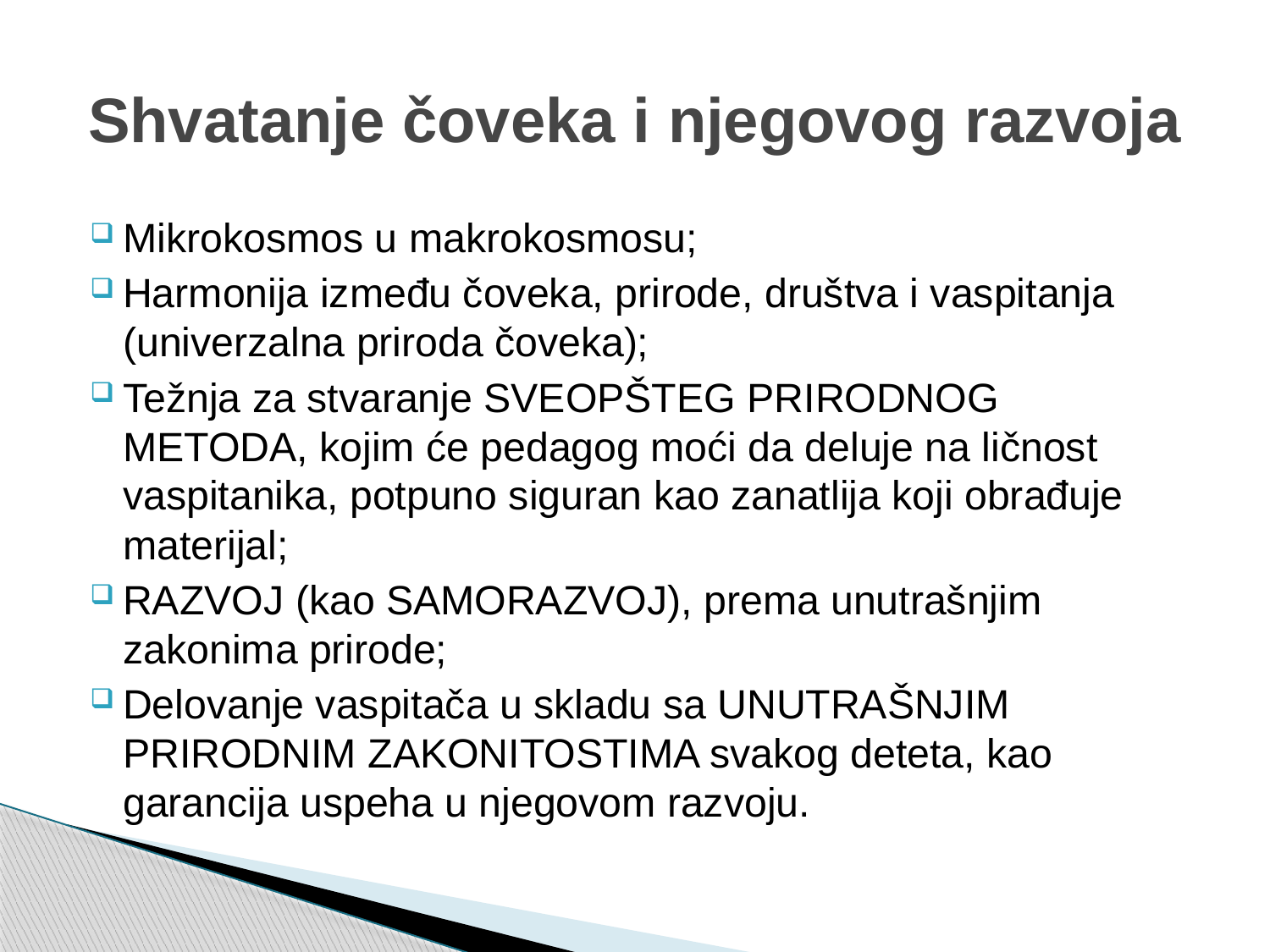

# Shvatanje čoveka i njegovog razvoja
Mikrokosmos u makrokosmosu;
Harmonija između čoveka, prirode, društva i vaspitanja (univerzalna priroda čoveka);
Težnja za stvaranje SVEOPŠTEG PRIRODNOG METODA, kojim će pedagog moći da deluje na ličnost vaspitanika, potpuno siguran kao zanatlija koji obrađuje materijal;
RAZVOJ (kao SAMORAZVOJ), prema unutrašnjim zakonima prirode;
Delovanje vaspitača u skladu sa UNUTRAŠNJIM PRIRODNIM ZAKONITOSTIMA svakog deteta, kao  garancija uspeha u njegovom razvoju.